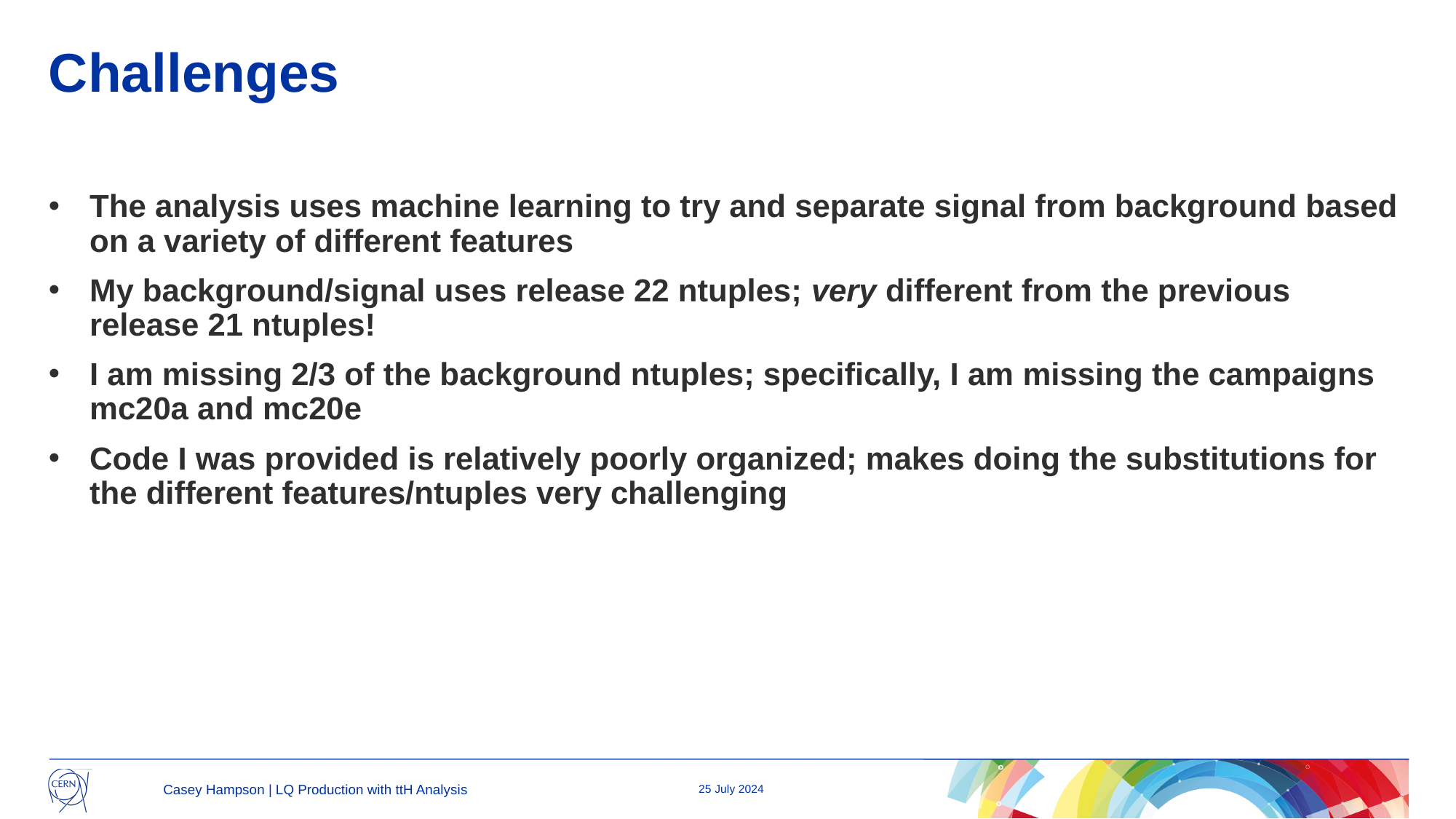

# Challenges
The analysis uses machine learning to try and separate signal from background based on a variety of different features
My background/signal uses release 22 ntuples; very different from the previous release 21 ntuples!
I am missing 2/3 of the background ntuples; specifically, I am missing the campaigns mc20a and mc20e
Code I was provided is relatively poorly organized; makes doing the substitutions for the different features/ntuples very challenging
Casey Hampson | LQ Production with ttH Analysis
25 July 2024